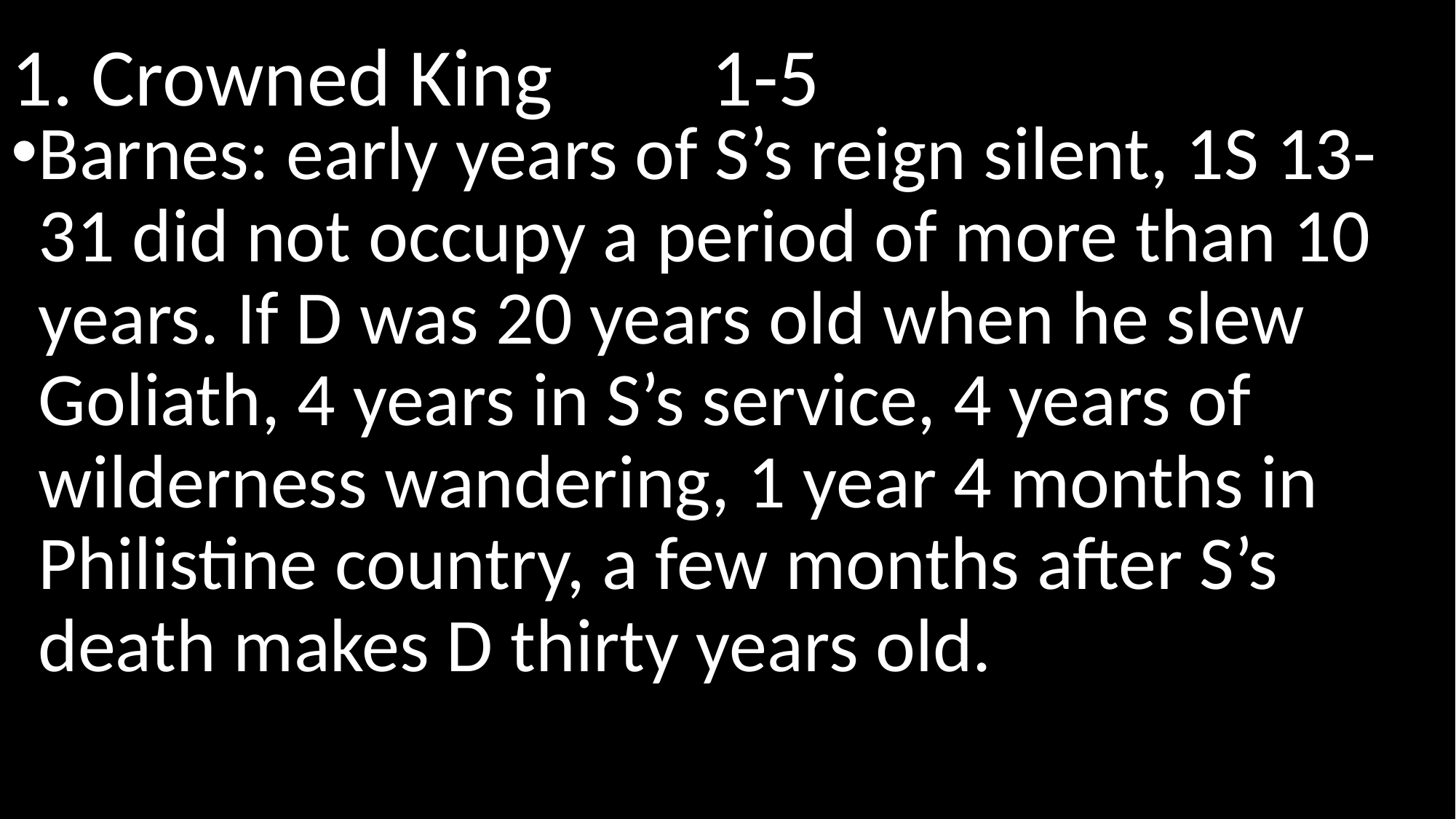

# 1. Crowned King						    1-5
Barnes: early years of S’s reign silent, 1S 13-31 did not occupy a period of more than 10 years. If D was 20 years old when he slew Goliath, 4 years in S’s service, 4 years of wilderness wandering, 1 year 4 months in Philistine country, a few months after S’s death makes D thirty years old.